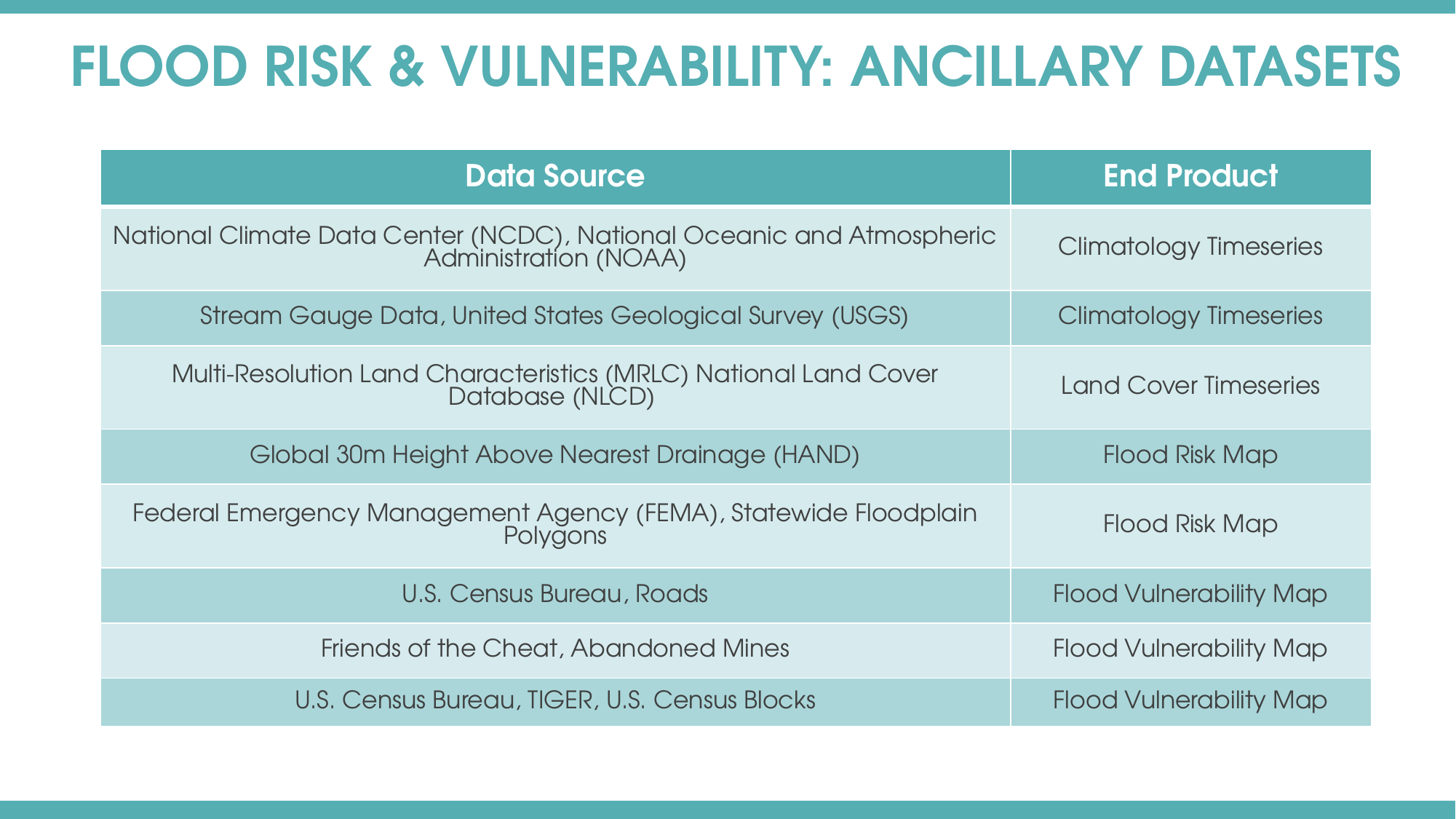

FLOOD RISK & VULNERABILITY: ANCILLARY DATASETS
| Data Source | End Product |
| --- | --- |
| National Climate Data Center (NCDC), National Oceanic and Atmospheric Administration (NOAA) | Climatology Timeseries |
| Stream Gauge Data, United States Geological Survey (USGS) | Climatology Timeseries |
| Multi-Resolution Land Characteristics (MRLC) National Land Cover Database (NLCD) | Land Cover Timeseries |
| Global 30m Height Above Nearest Drainage (HAND) | Flood Risk Map |
| Federal Emergency Management Agency (FEMA), Statewide Floodplain Polygons | Flood Risk Map |
| U.S. Census Bureau, Roads | Flood Vulnerability Map |
| Friends of the Cheat, Abandoned Mines | Flood Vulnerability Map |
| U.S. Census Bureau, TIGER, U.S. Census Blocks | Flood Vulnerability Map |